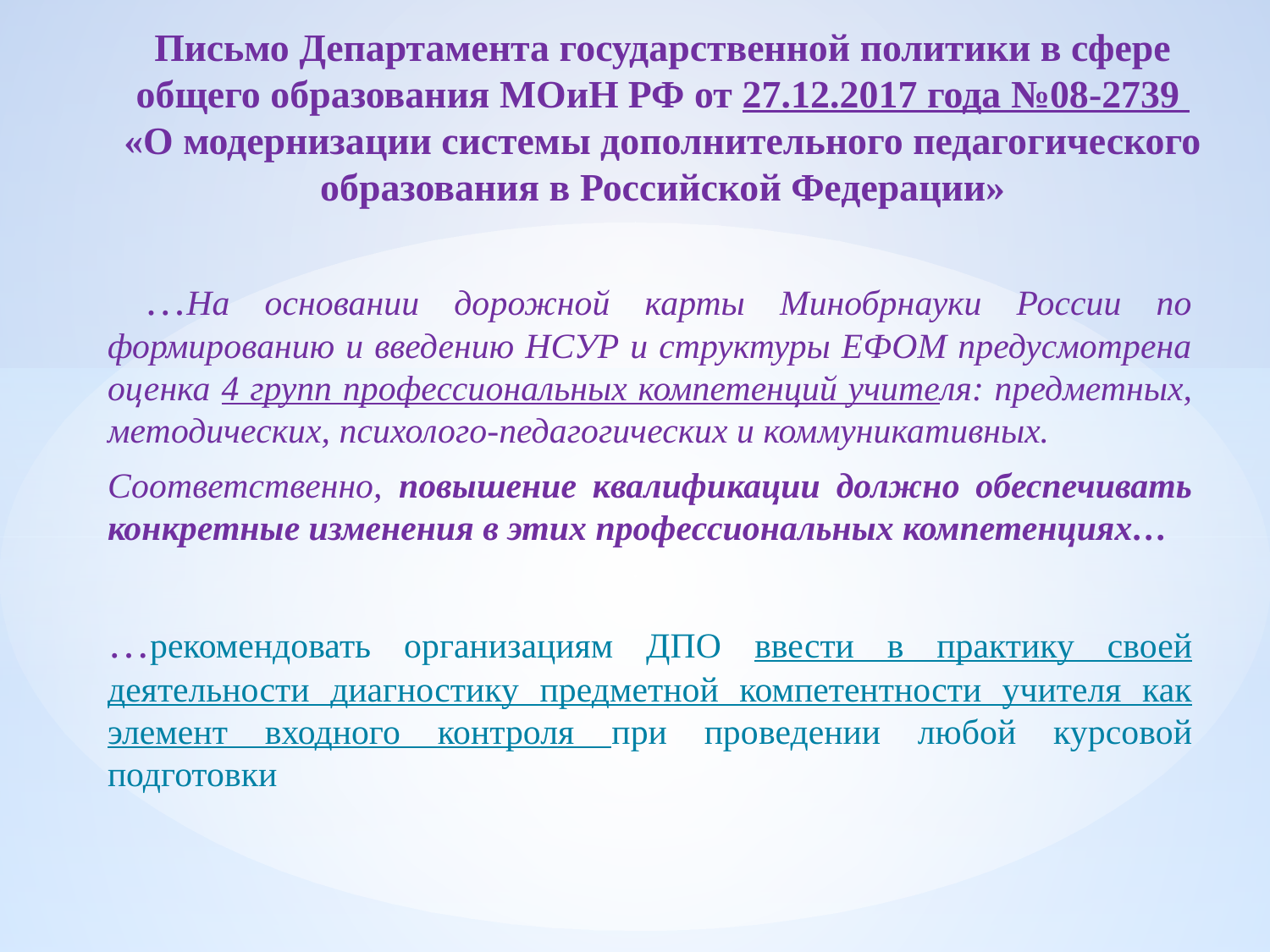

# Письмо Департамента государственной политики в сфере общего образования МОиН РФ от 27.12.2017 года №08-2739 «О модернизации системы дополнительного педагогического образования в Российской Федерации»
 …На основании дорожной карты Минобрнауки России по формированию и введению НСУР и структуры ЕФОМ предусмотрена оценка 4 групп профессиональных компетенций учителя: предметных, методических, психолого-педагогических и коммуникативных.
Соответственно, повышение квалификации должно обеспечивать конкретные изменения в этих профессиональных компетенциях…

…рекомендовать организациям ДПО ввести в практику своей деятельности диагностику предметной компетентности учителя как элемент входного контроля при проведении любой курсовой подготовки